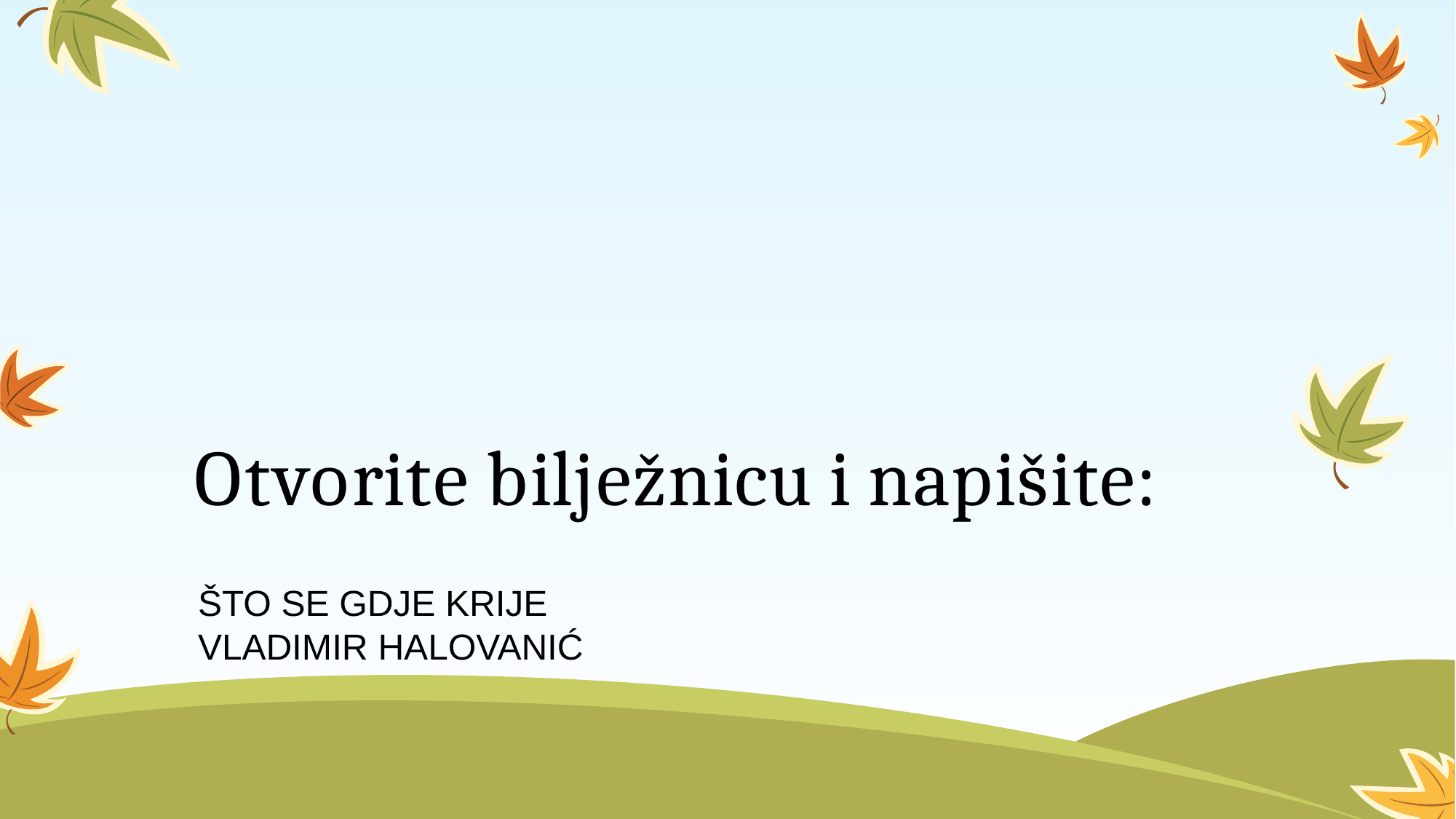

# Otvorite bilježnicu i napišite:

ŠTO SE GDJE KRIJE
VLADIMIR HALOVANIĆ